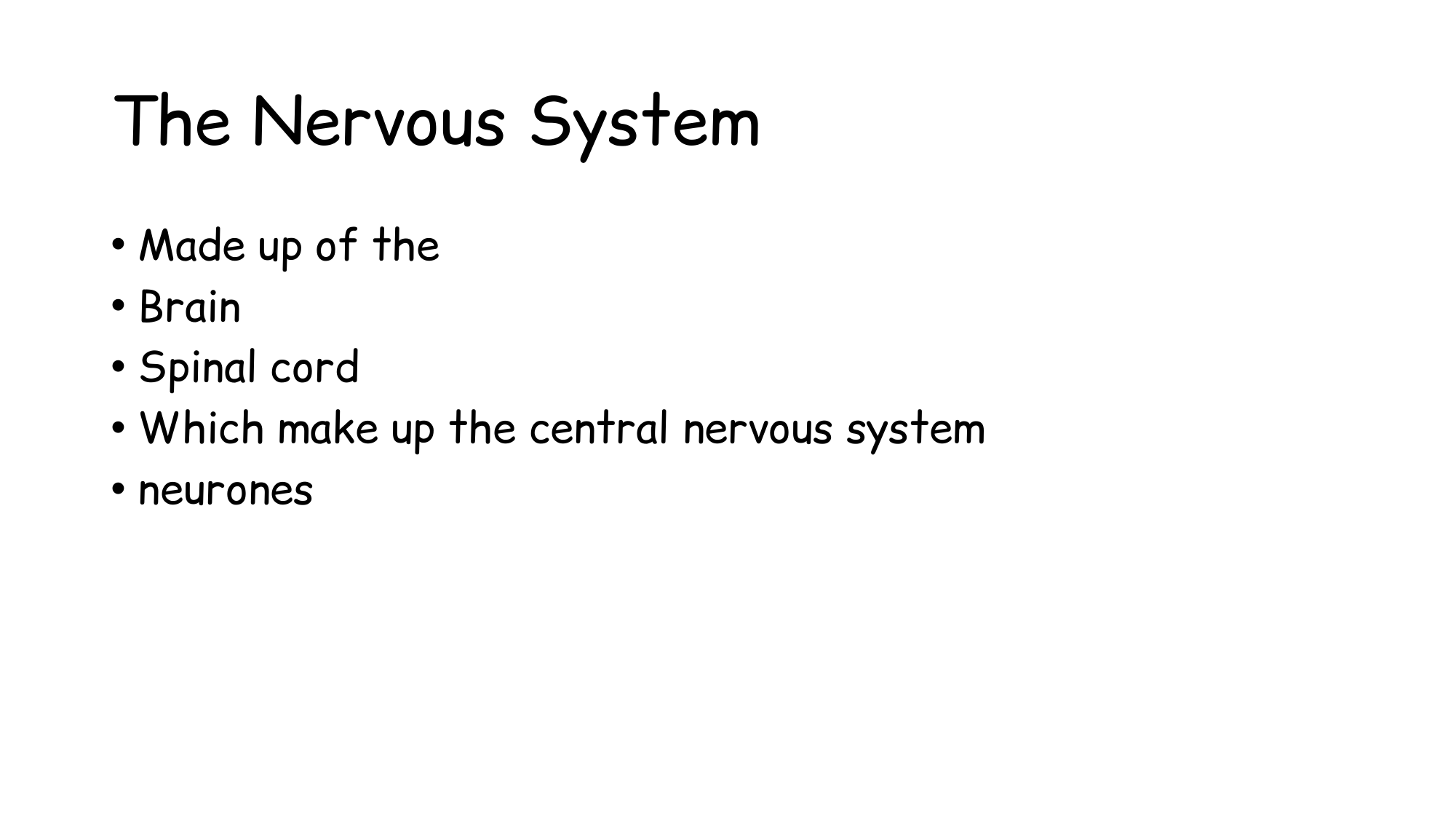

# The Nervous System
Made up of the
Brain
Spinal cord
Which make up the central nervous system
neurones